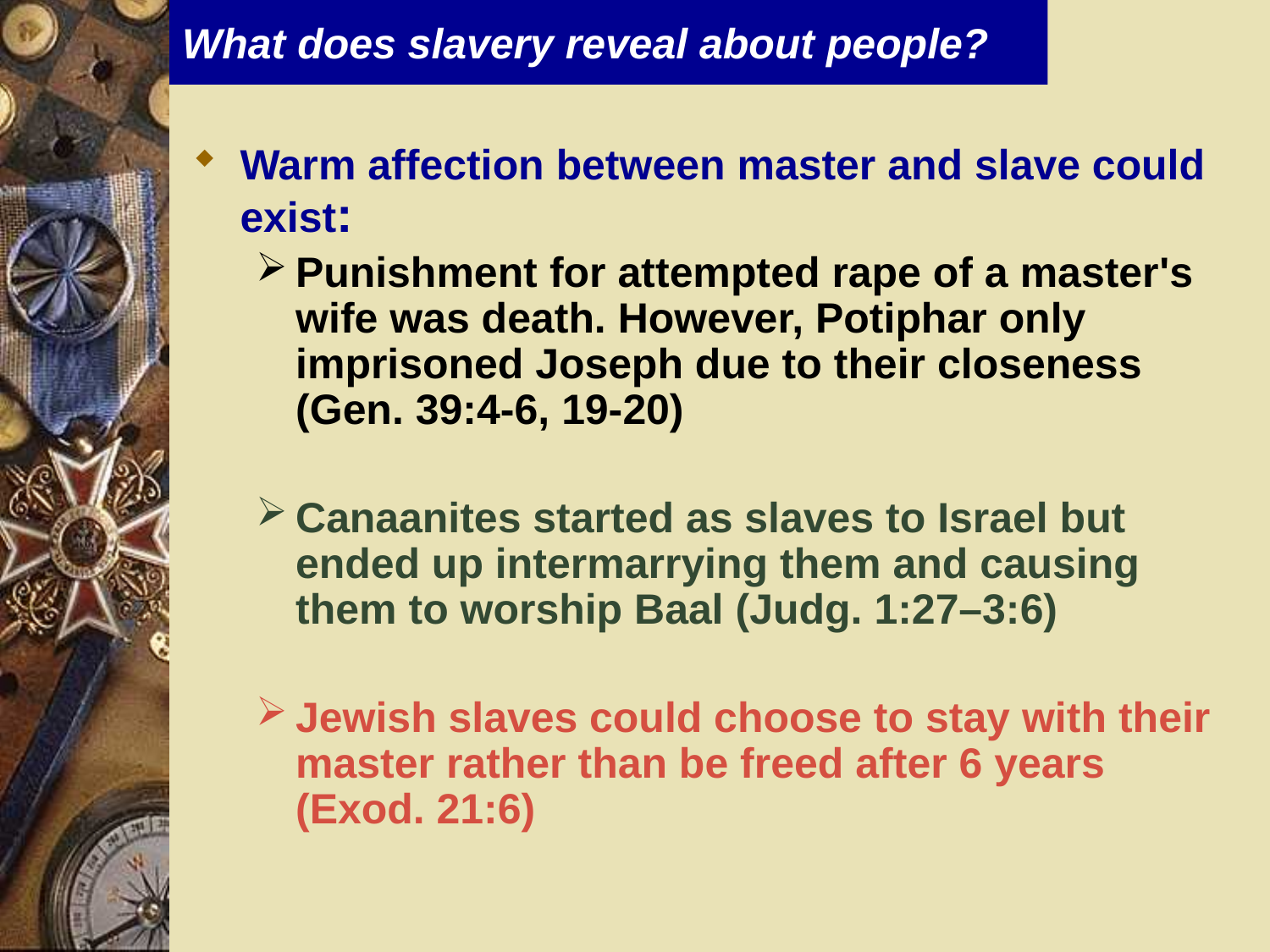

# What does slavery reveal about people?
Warm affection between master and slave could exist:
Punishment for attempted rape of a master's wife was death. However, Potiphar only imprisoned Joseph due to their closeness (Gen. 39:4-6, 19-20)

Canaanites started as slaves to Israel but ended up intermarrying them and causing them to worship Baal (Judg. 1:27–3:6)

Jewish slaves could choose to stay with their master rather than be freed after 6 years (Exod. 21:6)